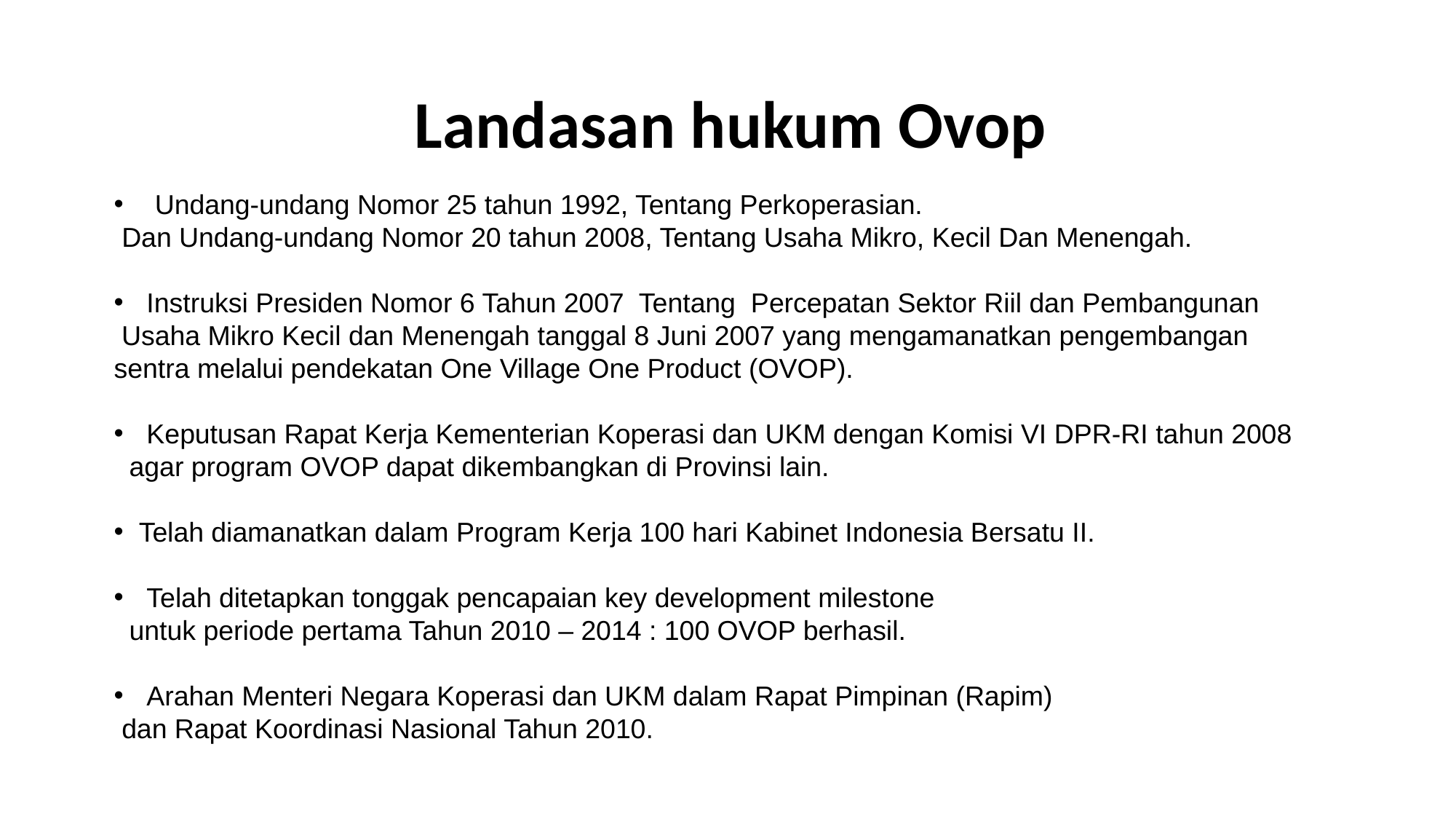

# Landasan hukum Ovop
Undang-undang Nomor 25 tahun 1992, Tentang Perkoperasian.
 Dan Undang-undang Nomor 20 tahun 2008, Tentang Usaha Mikro, Kecil Dan Menengah.

   Instruksi Presiden Nomor 6 Tahun 2007  Tentang  Percepatan Sektor Riil dan Pembangunan        Usaha Mikro Kecil dan Menengah tanggal 8 Juni 2007 yang mengamanatkan pengembangan   sentra melalui pendekatan One Village One Product (OVOP).

   Keputusan Rapat Kerja Kementerian Koperasi dan UKM dengan Komisi VI DPR-RI tahun 2008
  agar program OVOP dapat dikembangkan di Provinsi lain.

  Telah diamanatkan dalam Program Kerja 100 hari Kabinet Indonesia Bersatu II.

   Telah ditetapkan tonggak pencapaian key development milestone
  untuk periode pertama Tahun 2010 – 2014 : 100 OVOP berhasil.

   Arahan Menteri Negara Koperasi dan UKM dalam Rapat Pimpinan (Rapim)
 dan Rapat Koordinasi Nasional Tahun 2010.